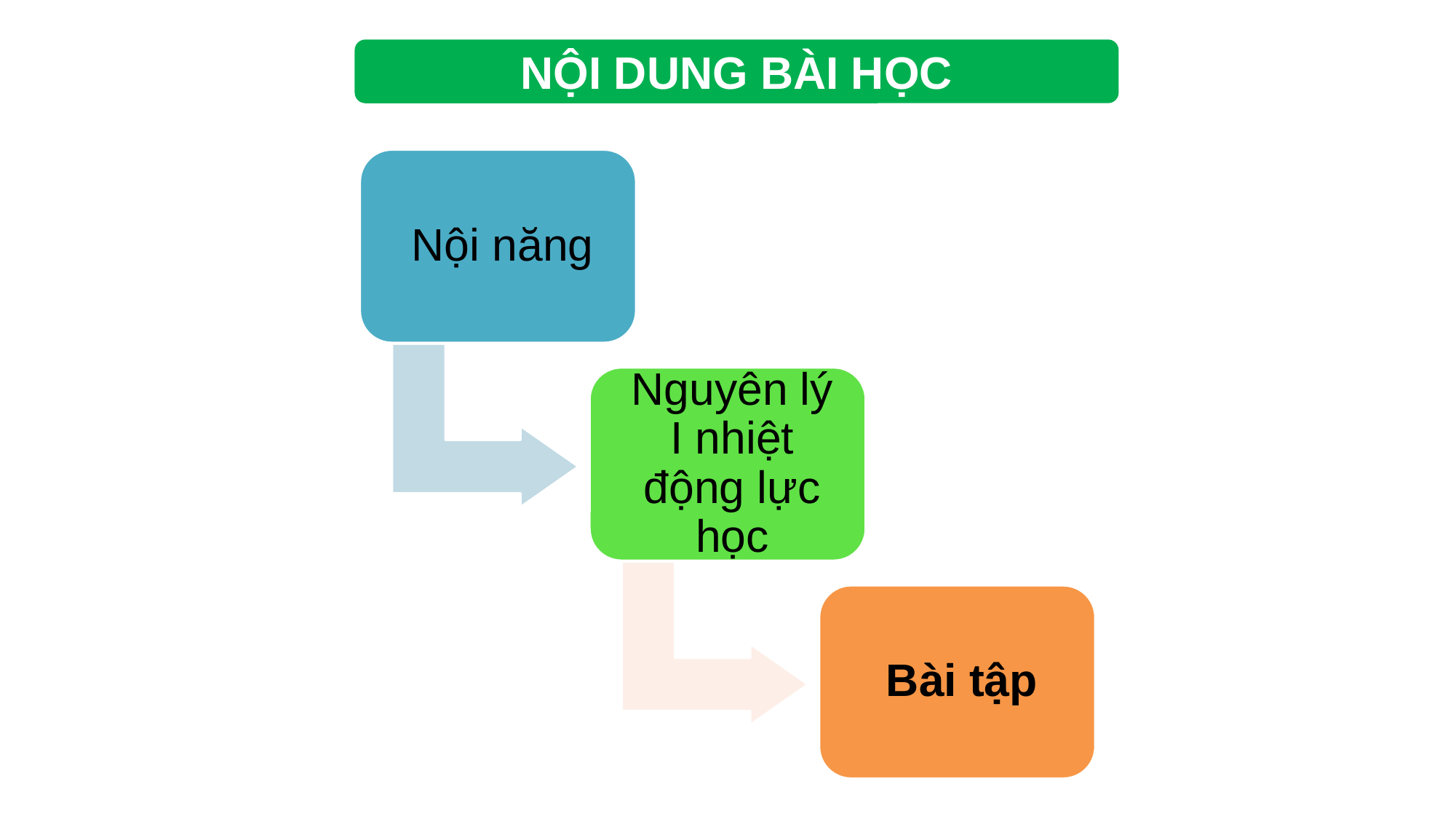

NỘI DUNG BÀI HỌC
Nội năng
Nguyên lý I nhiệt động lực học
Bài tập